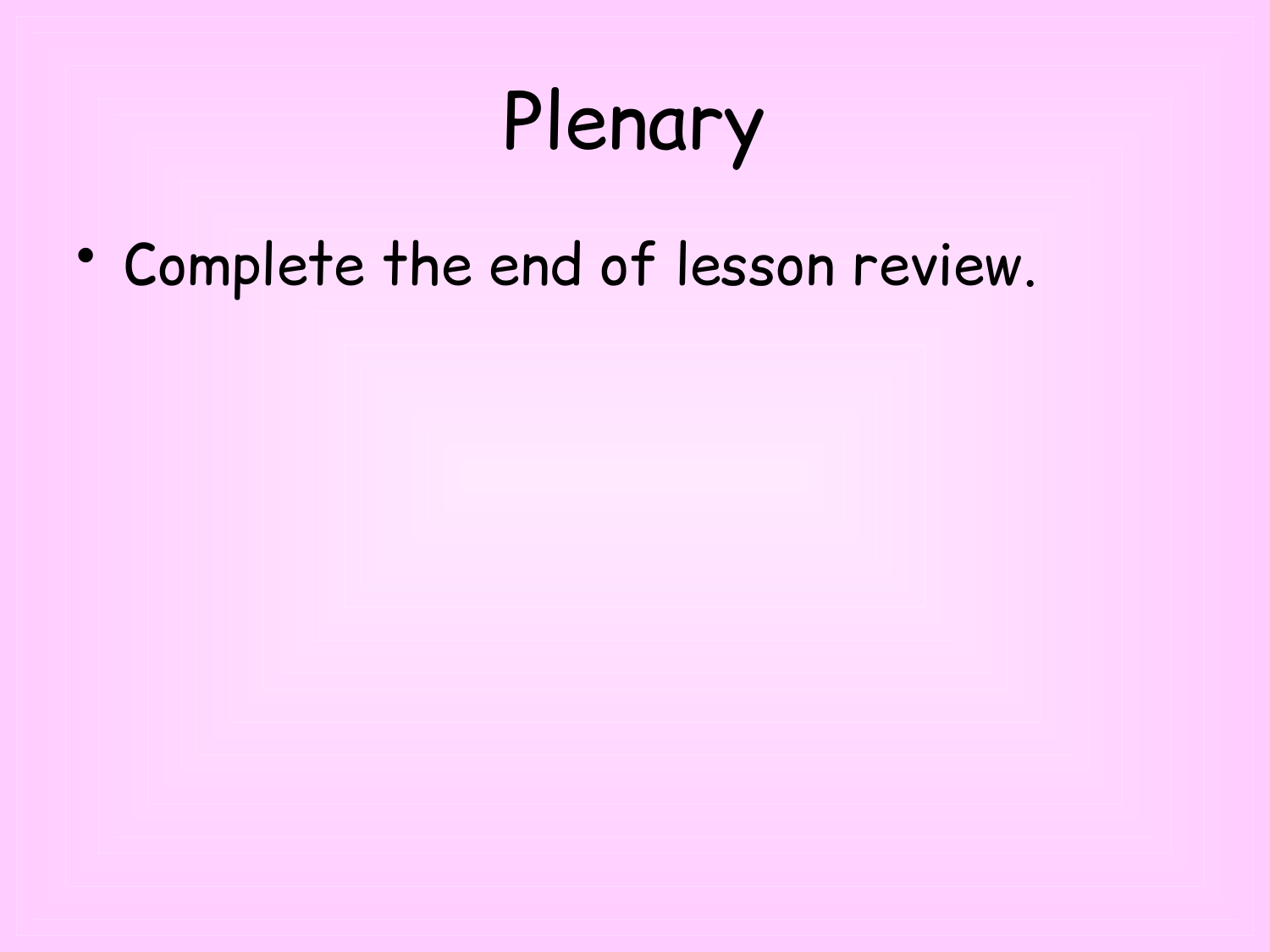

# Plenary
Complete the end of lesson review.